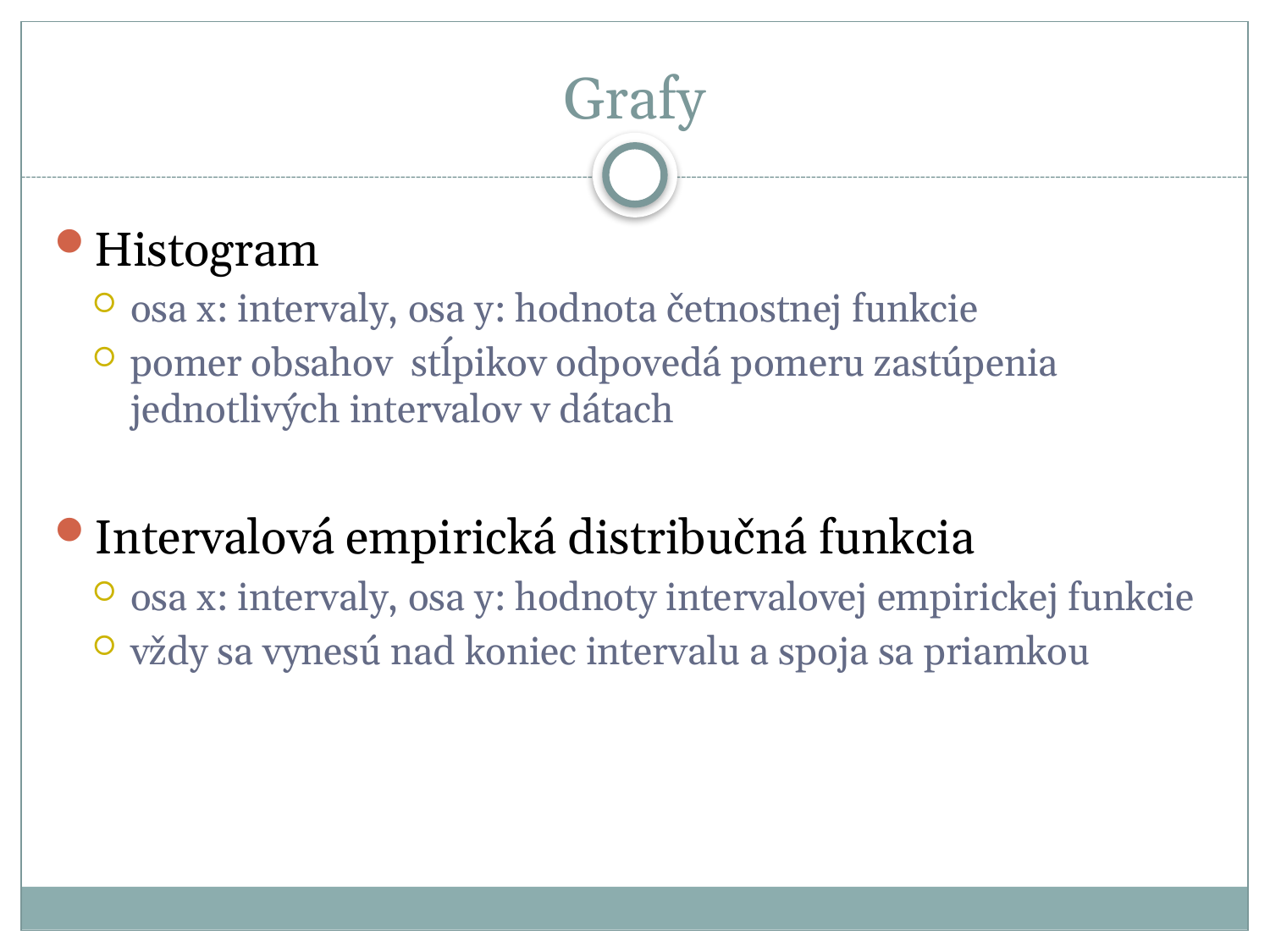

# Grafy
Histogram
osa x: intervaly, osa y: hodnota četnostnej funkcie
pomer obsahov  stĺpikov odpovedá pomeru zastúpenia jednotlivých intervalov v dátach

Intervalová empirická distribučná funkcia
osa x: intervaly, osa y: hodnoty intervalovej empirickej funkcie
vždy sa vynesú nad koniec intervalu a spoja sa priamkou